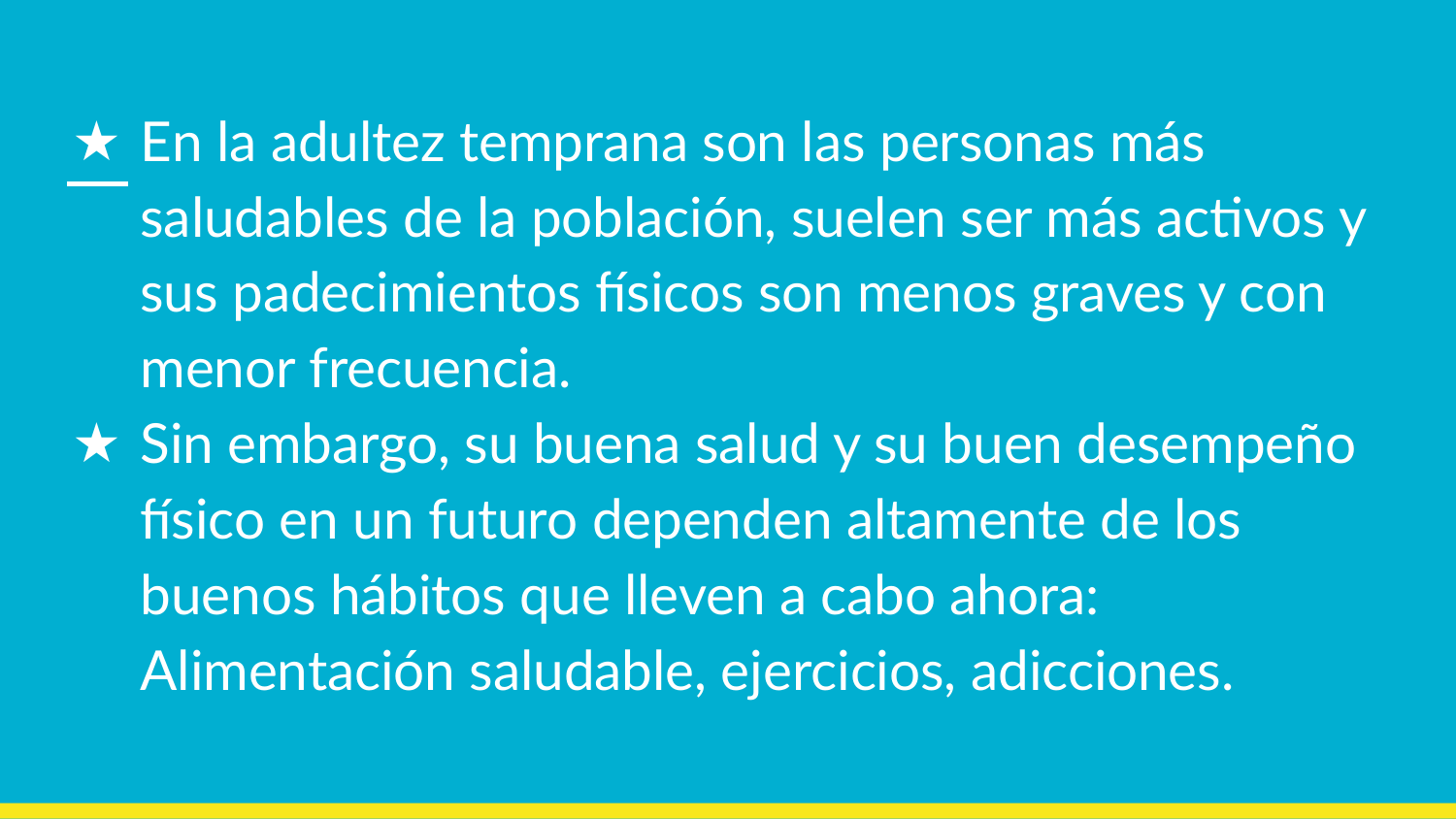

En la adultez temprana son las personas más saludables de la población, suelen ser más activos y sus padecimientos físicos son menos graves y con menor frecuencia.
Sin embargo, su buena salud y su buen desempeño físico en un futuro dependen altamente de los buenos hábitos que lleven a cabo ahora: Alimentación saludable, ejercicios, adicciones.